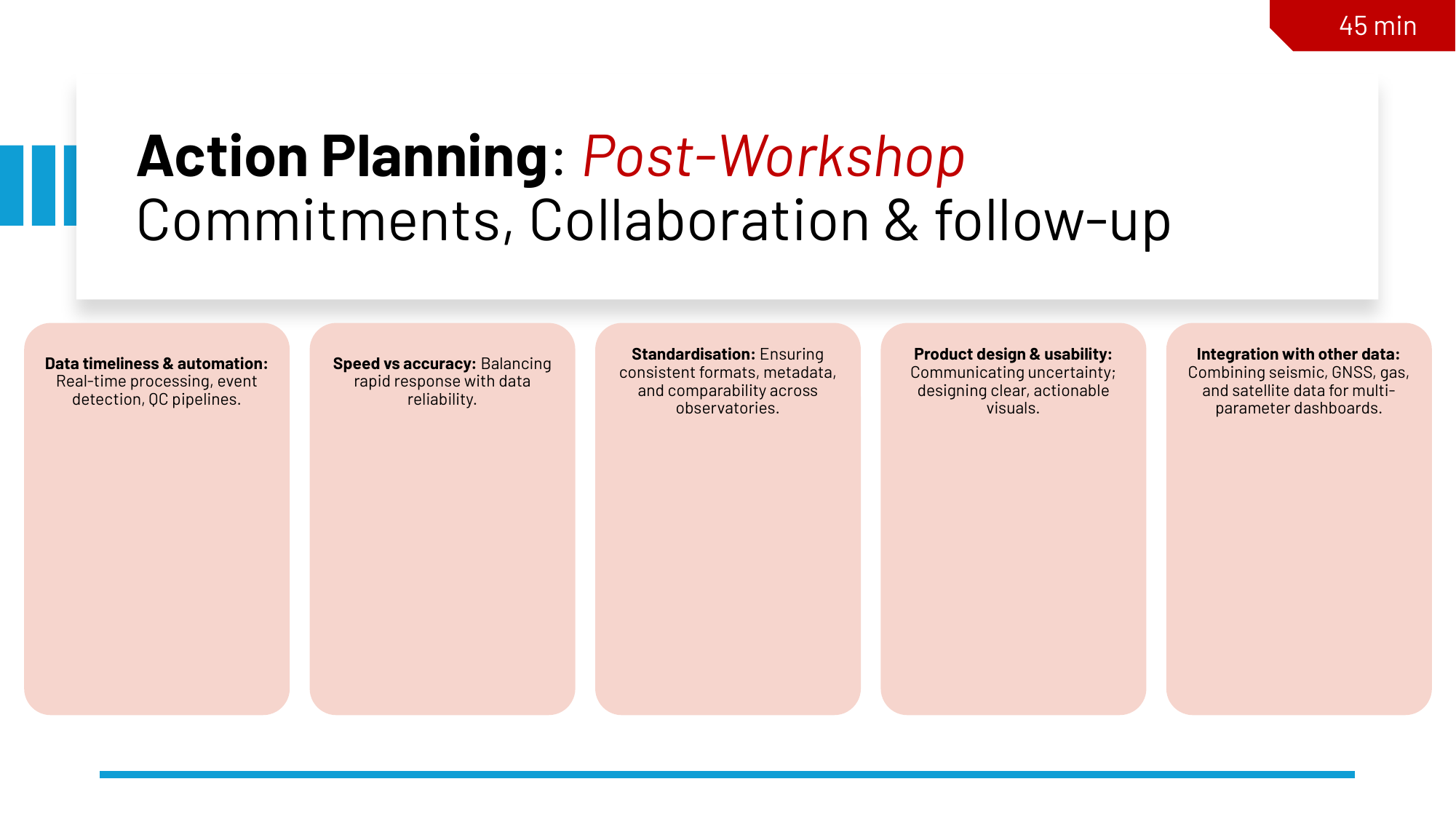

45 min

# Action Planning: Post-Workshop Commitments, Collaboration & follow-up

Data timeliness & automation: Real-time processing, event detection, QC pipelines.
Speed vs accuracy: Balancing rapid response with data reliability.
Standardisation: Ensuring consistent formats, metadata, and comparability across observatories.
Product design & usability: Communicating uncertainty; designing clear, actionable visuals.
Integration with other data: Combining seismic, GNSS, gas, and satellite data for multi-parameter dashboards.